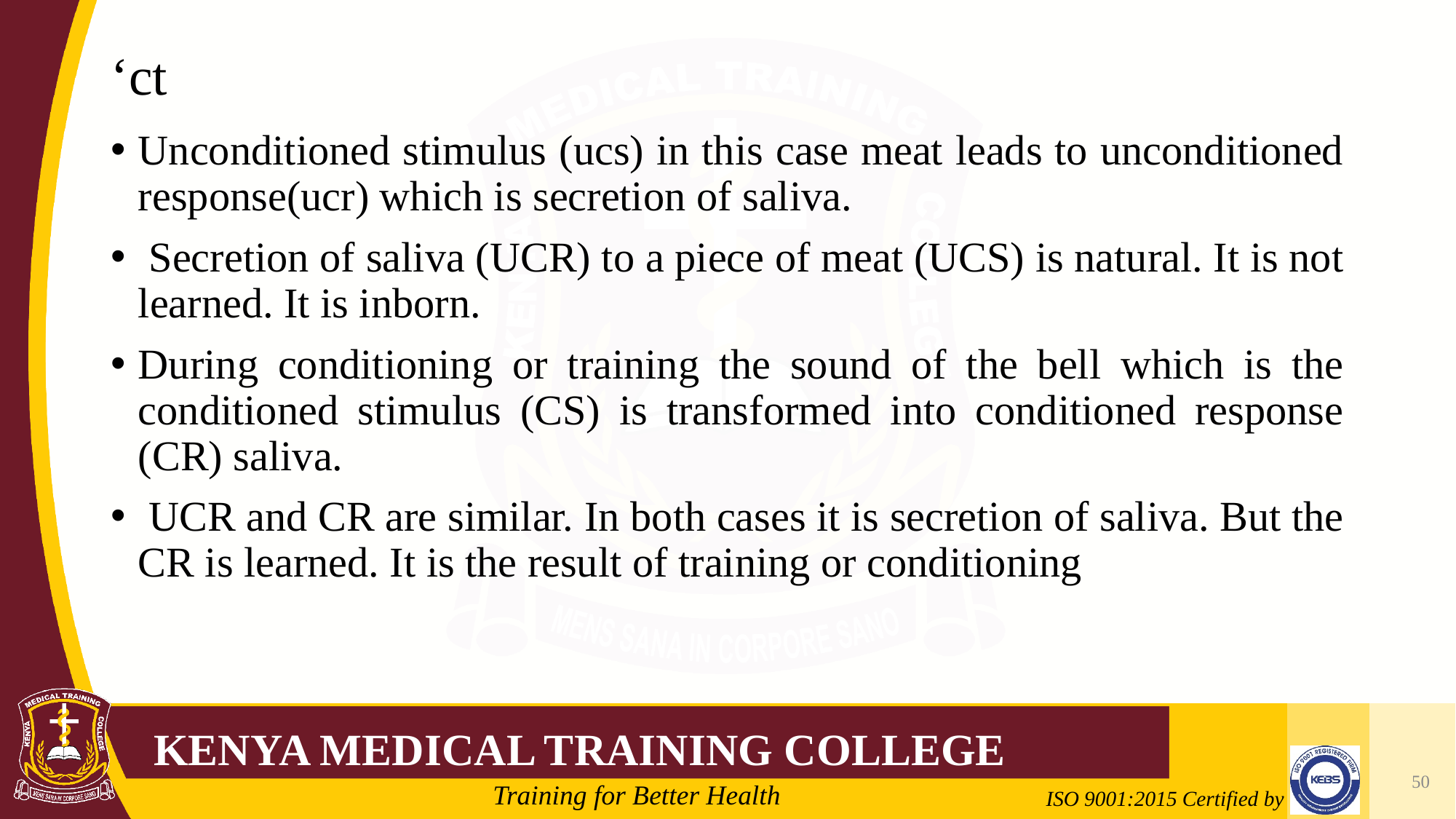

# ‘ct
Unconditioned stimulus (ucs) in this case meat leads to unconditioned response(ucr) which is secretion of saliva.
 Secretion of saliva (UCR) to a piece of meat (UCS) is natural. It is not learned. It is inborn.
During conditioning or training the sound of the bell which is the conditioned stimulus (CS) is transformed into conditioned response (CR) saliva.
 UCR and CR are similar. In both cases it is secretion of saliva. But the CR is learned. It is the result of training or conditioning
50